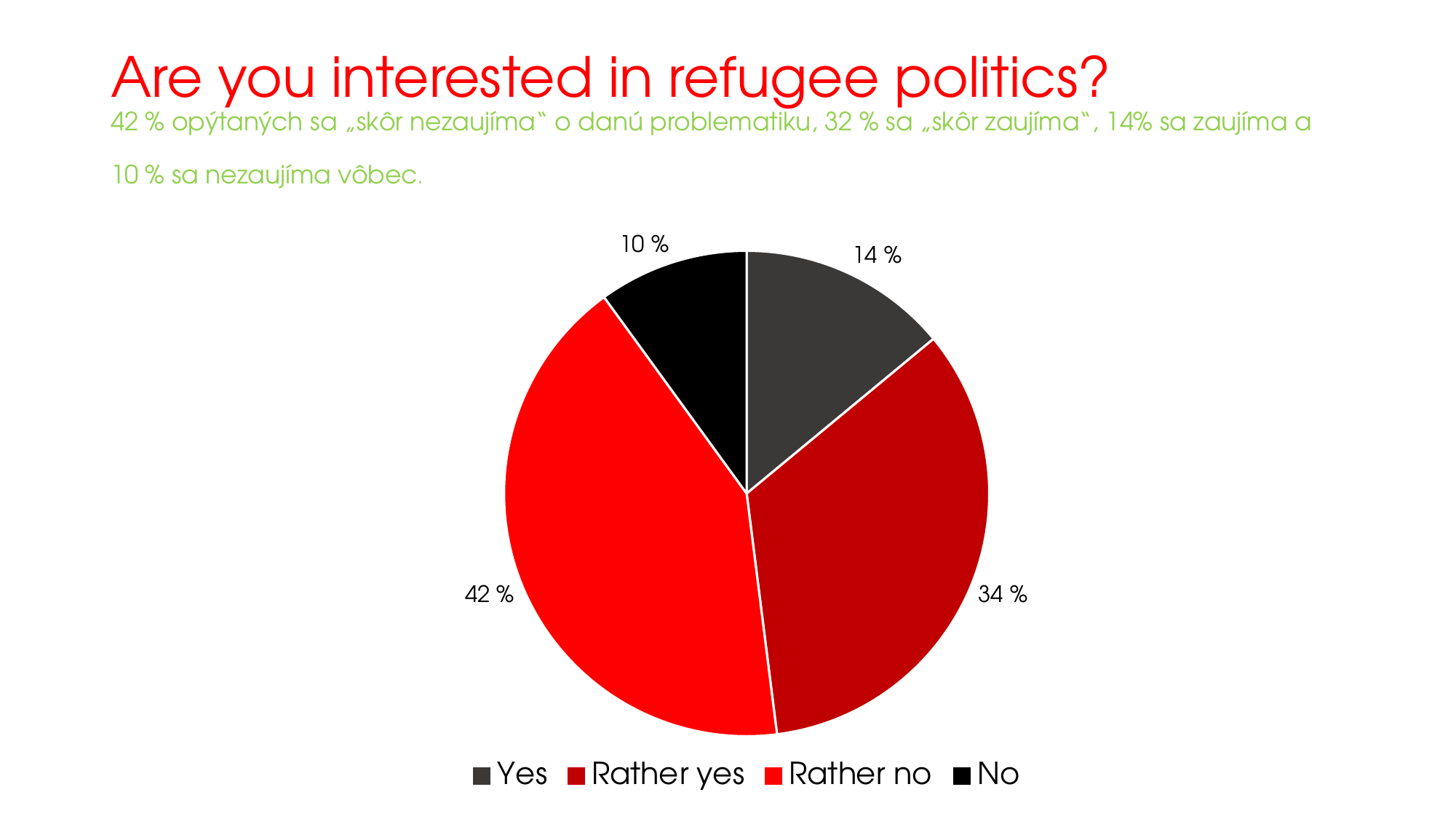

# Are you interested in refugee politics? 42 % opýtaných sa „skôr nezaujíma“ o danú problematiku, 32 % sa „skôr zaujíma“, 14% sa zaujíma a 10 % sa nezaujíma vôbec.

### Chart

| Category |  |
|---|---|
| Yes | 14.0 |
| Rather yes | 34.0 |
| Rather no | 42.0 |
| No | 10.0 |